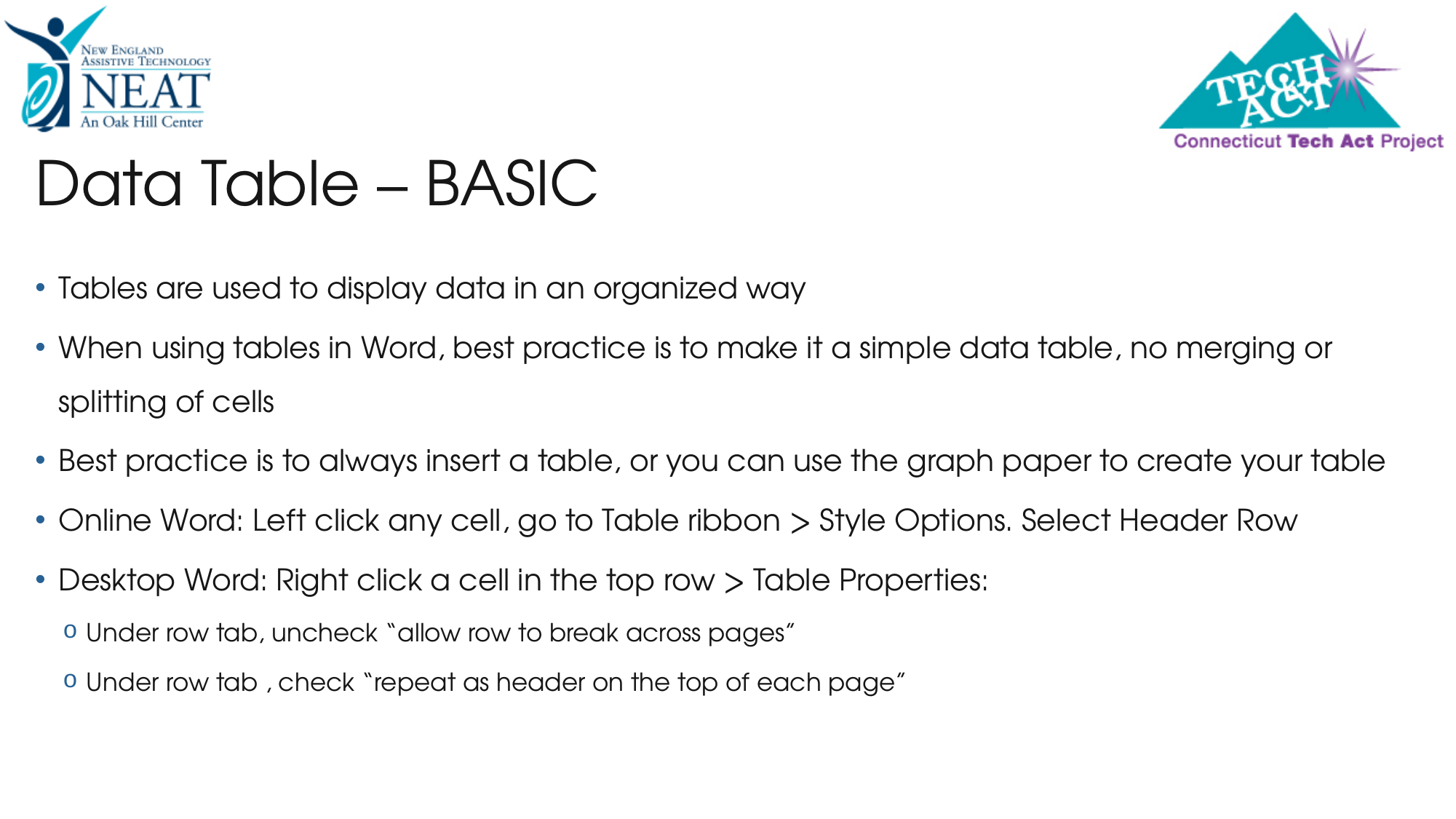

# Data Table – BASIC
Tables are used to display data in an organized way
When using tables in Word, best practice is to make it a simple data table, no merging or splitting of cells
Best practice is to always insert a table, or you can use the graph paper to create your table
Online Word: Left click any cell, go to Table ribbon > Style Options. Select Header Row
Desktop Word: Right click a cell in the top row > Table Properties:
Under row tab, uncheck “allow row to break across pages”
Under row tab , check “repeat as header on the top of each page”